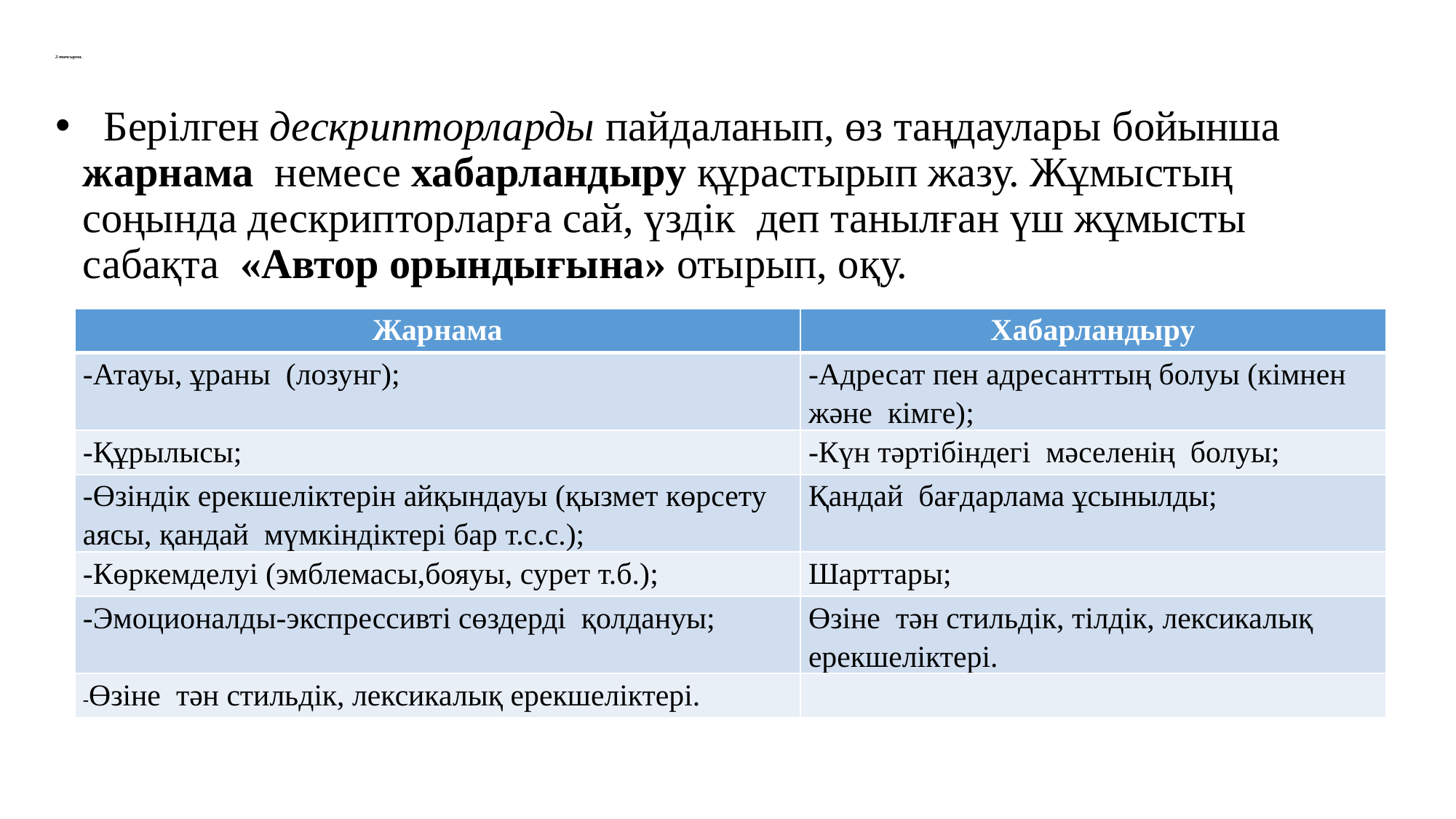

# 2-тапсырма.
  Берілген дескрипторларды пайдаланып, өз таңдаулары бойынша жарнама  немесе хабарландыру құрастырып жазу. Жұмыстың  соңында дескрипторларға сай, үздік  деп танылған үш жұмысты сабақта  «Автор орындығына» отырып, оқу.

| Жарнама | Хабарландыру |
| --- | --- |
| -Атауы, ұраны (лозунг); | -Адресат пен адресанттың болуы (кімнен және кімге); |
| -Құрылысы; | -Күн тәртібіндегі мәселенің болуы; |
| -Өзіндік ерекшеліктерін айқындауы (қызмет көрсету аясы, қандай мүмкіндіктері бар т.с.с.); | Қандай бағдарлама ұсынылды; |
| -Көркемделуі (эмблемасы,бояуы, сурет т.б.); | Шарттары; |
| -Эмоционалды-экспрессивті сөздерді қолдануы; | Өзіне тән стильдік, тілдік, лексикалық ерекшеліктері. |
| -Өзіне тән стильдік, лексикалық ерекшеліктері. |  |